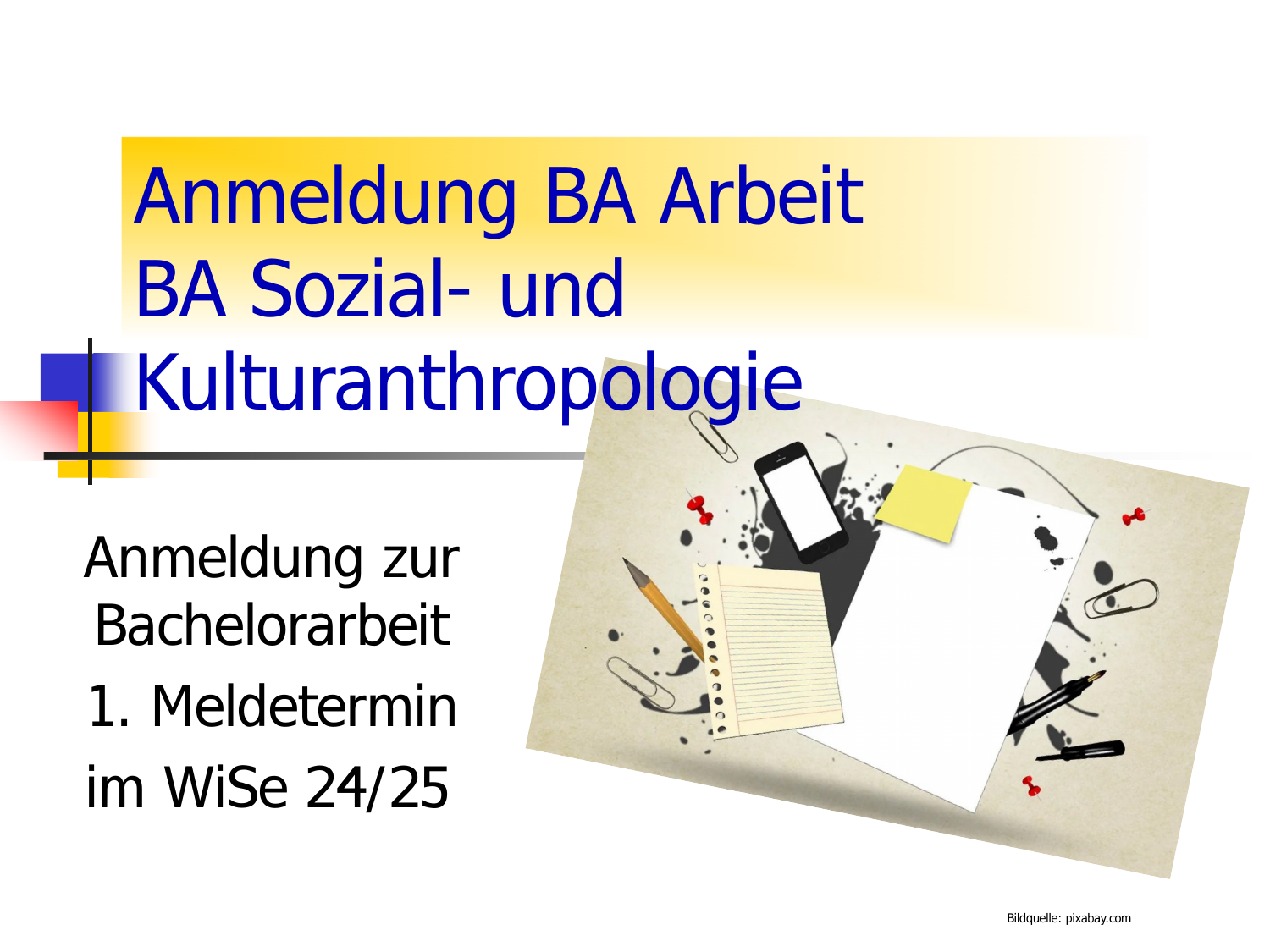

# Anmeldung BA Arbeit BA Sozial- und Kulturanthropologie

Anmeldung zur  Bachelorarbeit
1. Meldetermin
im WiSe 24/25
Bildquelle: pixabay.com